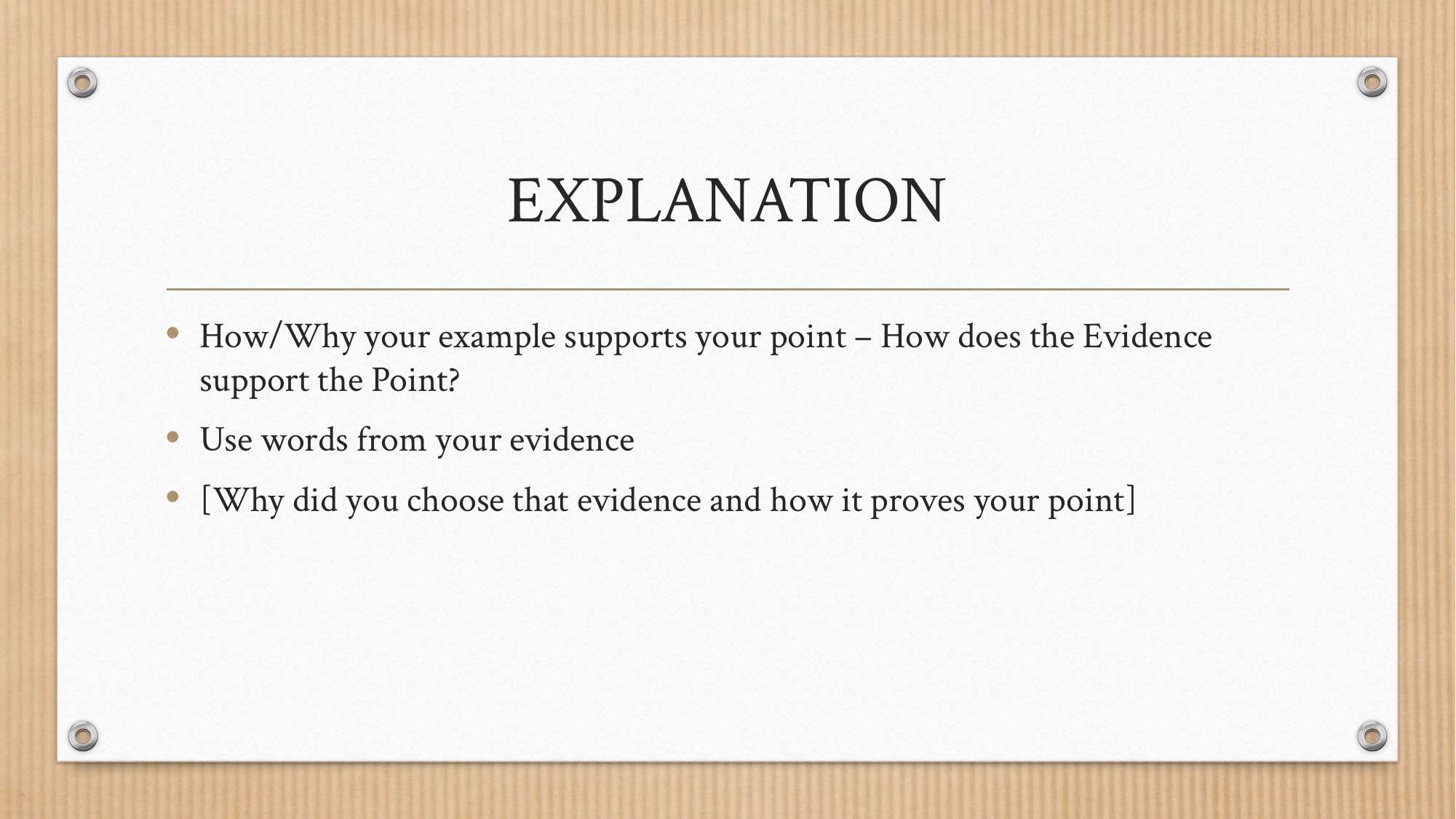

# EXPLANATION
How/Why your example supports your point – How does the Evidence support the Point?
Use words from your evidence
[Why did you choose that evidence and how it proves your point]